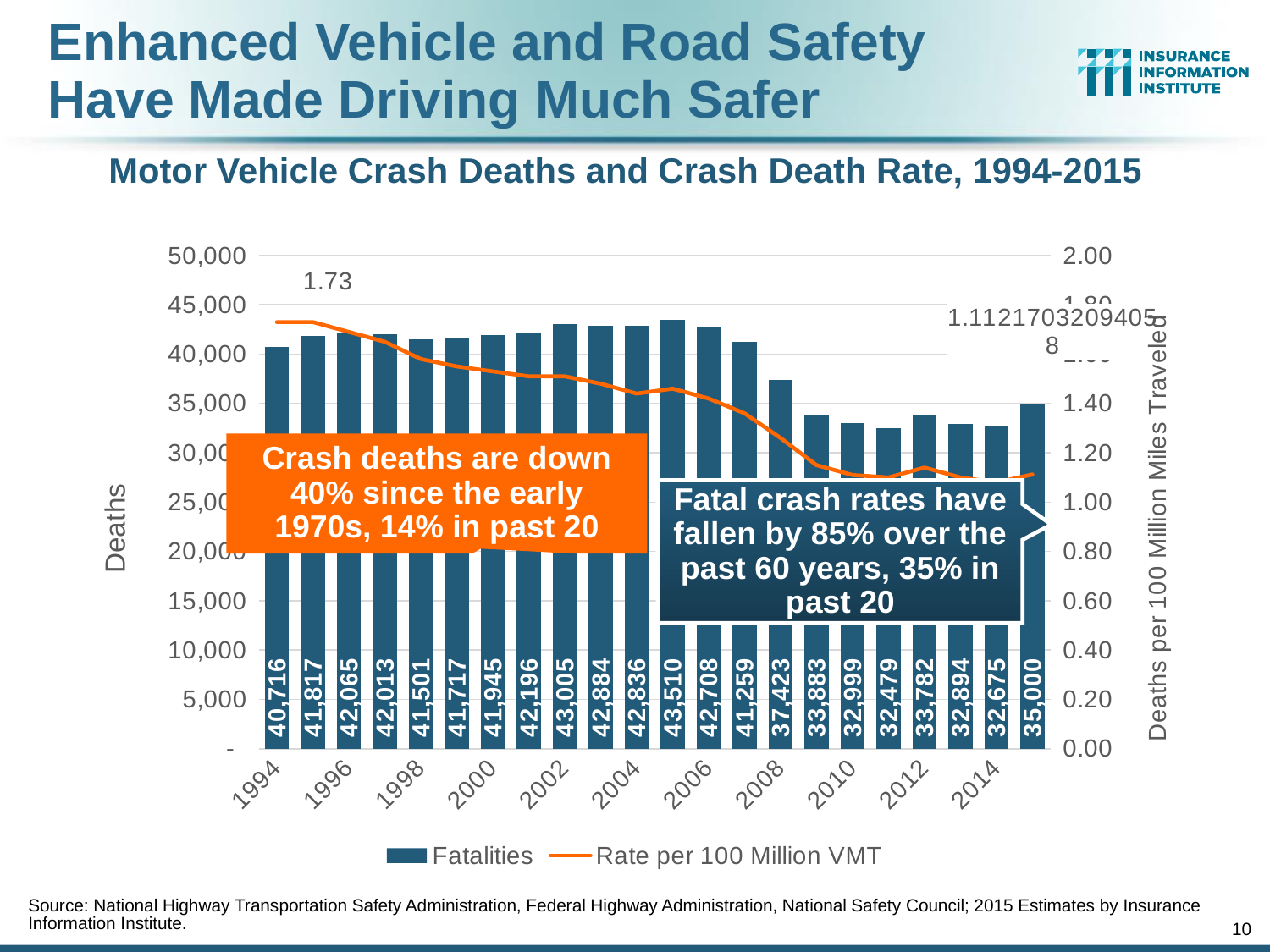

# Enhanced Vehicle and Road Safety Have Made Driving Much Safer
Motor Vehicle Crash Deaths and Crash Death Rate, 1994-2015

### Chart

| Category | Fatalities | Rate per 100 Million VMT |
|---|---|---|
| 1994 | 40716.0 | 1.73 |
| 1995 | 41817.0 | 1.73 |
| 1996 | 42065.0 | 1.69 |
| 1997 | 42013.0 | 1.65 |
| 1998 | 41501.0 | 1.58 |
| 1999 | 41717.0 | 1.55 |
| 2000 | 41945.0 | 1.53 |
| 2001 | 42196.0 | 1.51 |
| 2002 | 43005.0 | 1.51 |
| 2003 | 42884.0 | 1.48 |
| 2004 | 42836.0 | 1.44 |
| 2005 | 43510.0 | 1.46 |
| 2006 | 42708.0 | 1.42 |
| 2007 | 41259.0 | 1.36 |
| 2008 | 37423.0 | 1.26 |
| 2009 | 33883.0 | 1.15 |
| 2010 | 32999.0 | 1.11 |
| 2011 | 32479.0 | 1.1 |
| 2012 | 33782.0 | 1.14 |
| 2013 | 32894.0 | 1.1 |
| 2014 | 32675.0 | 1.08 |
| 2015E | 35000.0 | 1.1121703209405784 |
Crash deaths are down 40% since the early 1970s, 14% in past 20
Fatal crash rates have fallen by 85% over the past 60 years, 35% in past 20

Source: National Highway Transportation Safety Administration, Federal Highway Administration, National Safety Council; 2015 Estimates by Insurance Information Institute.
10